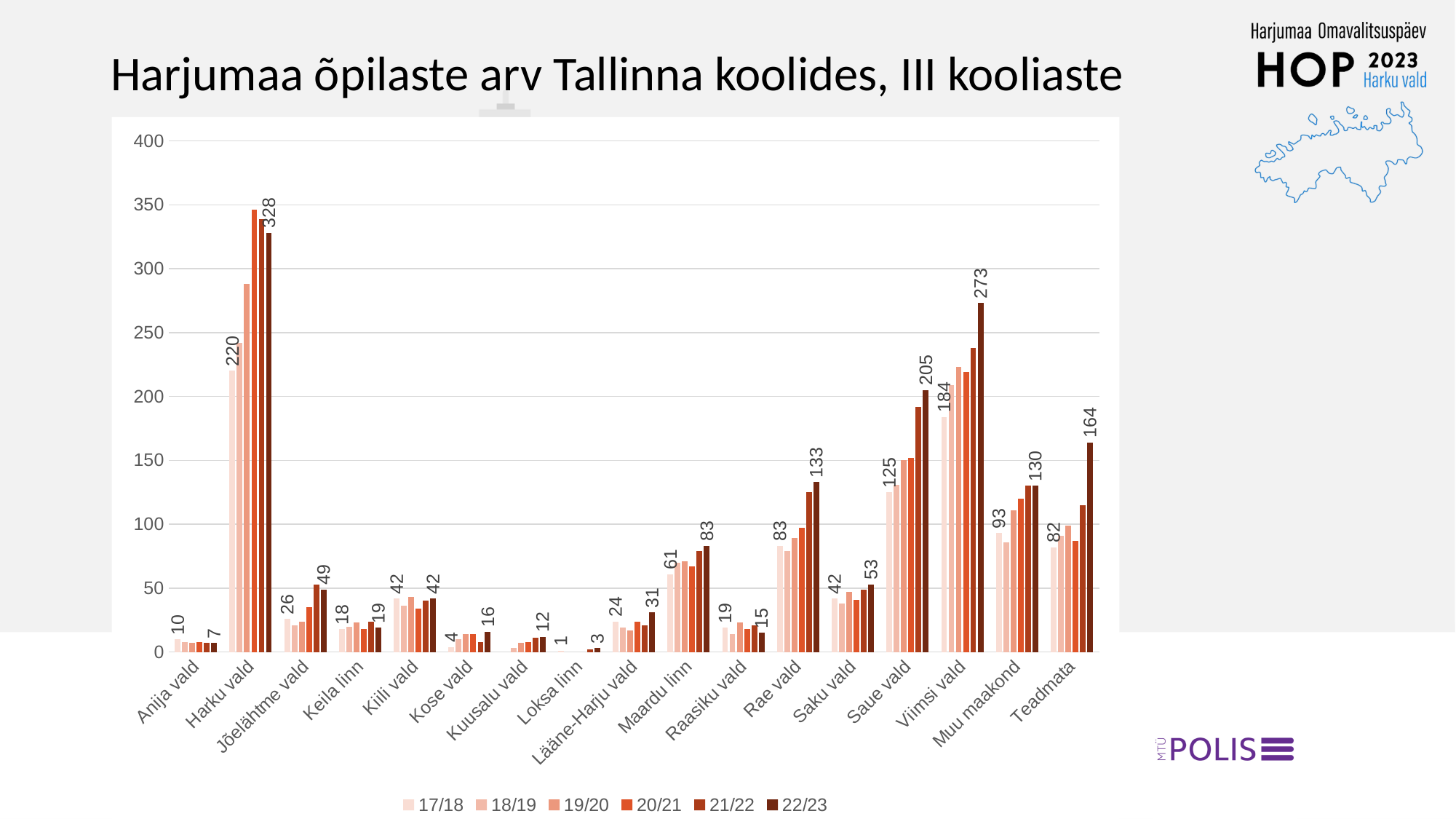

# Harjumaa õpilaste arv Tallinna koolides, III kooliaste

### Chart

| Category | 17/18 | 18/19 | 19/20 | 20/21 | 21/22 | 22/23 |
|---|---|---|---|---|---|---|
| Anija vald | 10.0 | 8.0 | 7.0 | 8.0 | 7.0 | 7.0 |
| Harku vald | 220.0 | 242.0 | 288.0 | 346.0 | 339.0 | 328.0 |
| Jõelähtme vald | 26.0 | 21.0 | 24.0 | 35.0 | 53.0 | 49.0 |
| Keila linn | 18.0 | 20.0 | 23.0 | 18.0 | 24.0 | 19.0 |
| Kiili vald | 42.0 | 36.0 | 43.0 | 34.0 | 40.0 | 42.0 |
| Kose vald | 4.0 | 10.0 | 14.0 | 14.0 | 8.0 | 16.0 |
| Kuusalu vald | None | 3.0 | 7.0 | 8.0 | 11.0 | 12.0 |
| Loksa linn | 1.0 | None | None | None | 2.0 | 3.0 |
| Lääne-Harju vald | 24.0 | 19.0 | 17.0 | 24.0 | 21.0 | 31.0 |
| Maardu linn | 61.0 | 70.0 | 71.0 | 67.0 | 79.0 | 83.0 |
| Raasiku vald | 19.0 | 14.0 | 23.0 | 18.0 | 21.0 | 15.0 |
| Rae vald | 83.0 | 79.0 | 89.0 | 97.0 | 125.0 | 133.0 |
| Saku vald | 42.0 | 38.0 | 47.0 | 41.0 | 49.0 | 53.0 |
| Saue vald | 125.0 | 131.0 | 150.0 | 152.0 | 192.0 | 205.0 |
| Viimsi vald | 184.0 | 209.0 | 223.0 | 219.0 | 238.0 | 273.0 |
| Muu maakond | 93.0 | 86.0 | 111.0 | 120.0 | 130.0 | 130.0 |
| Teadmata | 82.0 | 91.0 | 99.0 | 87.0 | 115.0 | 164.0 |